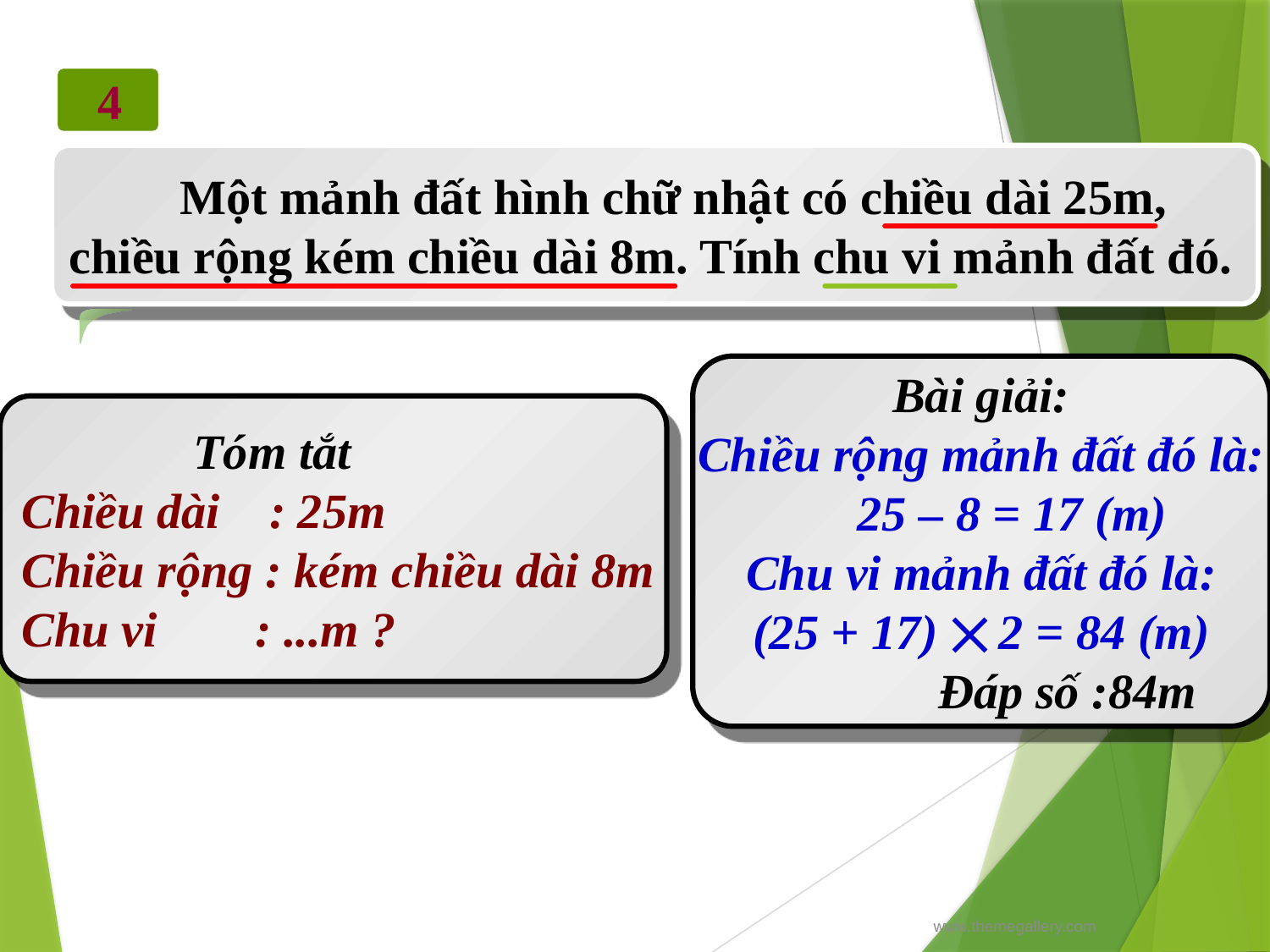

4

         Một mảnh đất hình chữ nhật có chiều dài 25m,
chiều rộng kém chiều dài 8m. Tính chu vi mảnh đất đó.

Bài giải:
Chiều rộng mảnh đất đó là:
     25 – 8 = 17 (m)
Chu vi mảnh đất đó là:
(25 + 17)     2 = 84 (m)
              Đáp số :84m
×

              Tóm tắt
Chiều dài    : 25m
Chiều rộng : kém chiều dài 8m
Chu vi        : ...m ?
www.themegallery.com